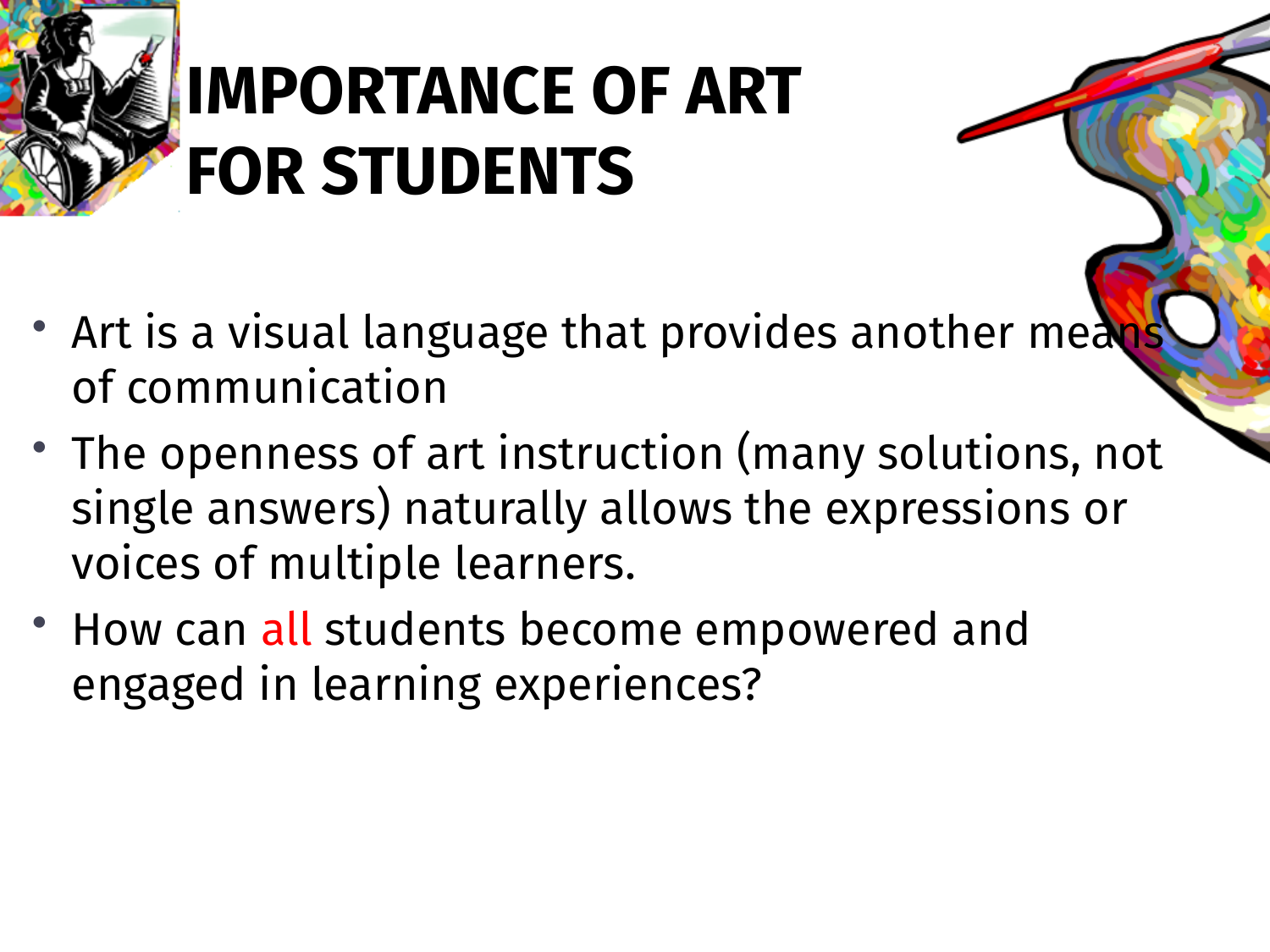

# Importance of Art for Students
Art is a visual language that provides another means of communication
The openness of art instruction (many solutions, not single answers) naturally allows the expressions or voices of multiple learners.
How can all students become empowered and engaged in learning experiences?